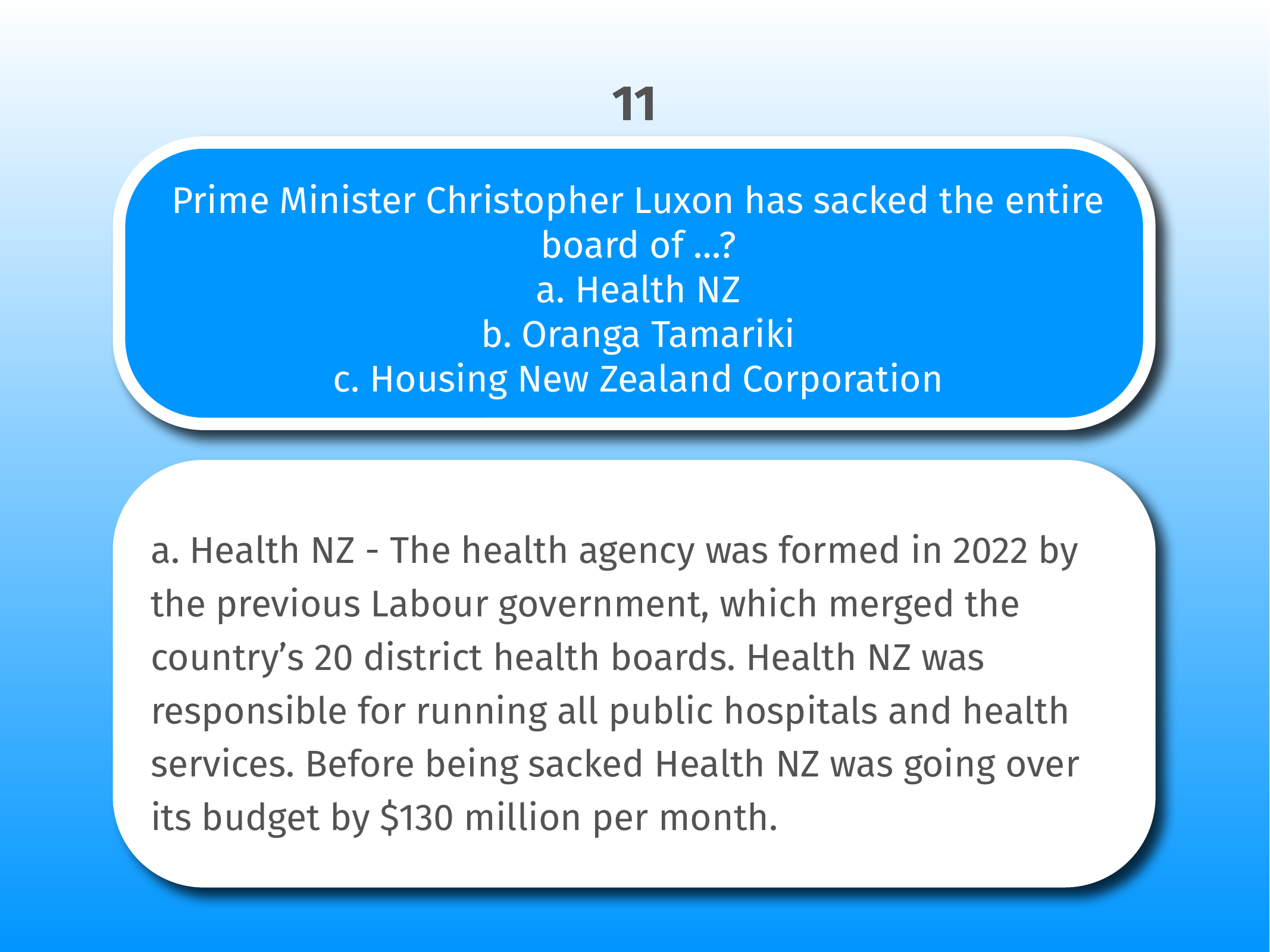

11
# Prime Minister Christopher Luxon has sacked the entire board of …? a. Health NZ b. Oranga Tamariki c. Housing New Zealand Corporation
a. Health NZ - The health agency was formed in 2022 by the previous Labour government, which merged the country’s 20 district health boards. Health NZ was responsible for running all public hospitals and health services. Before being sacked Health NZ was going over its budget by $130 million per month.